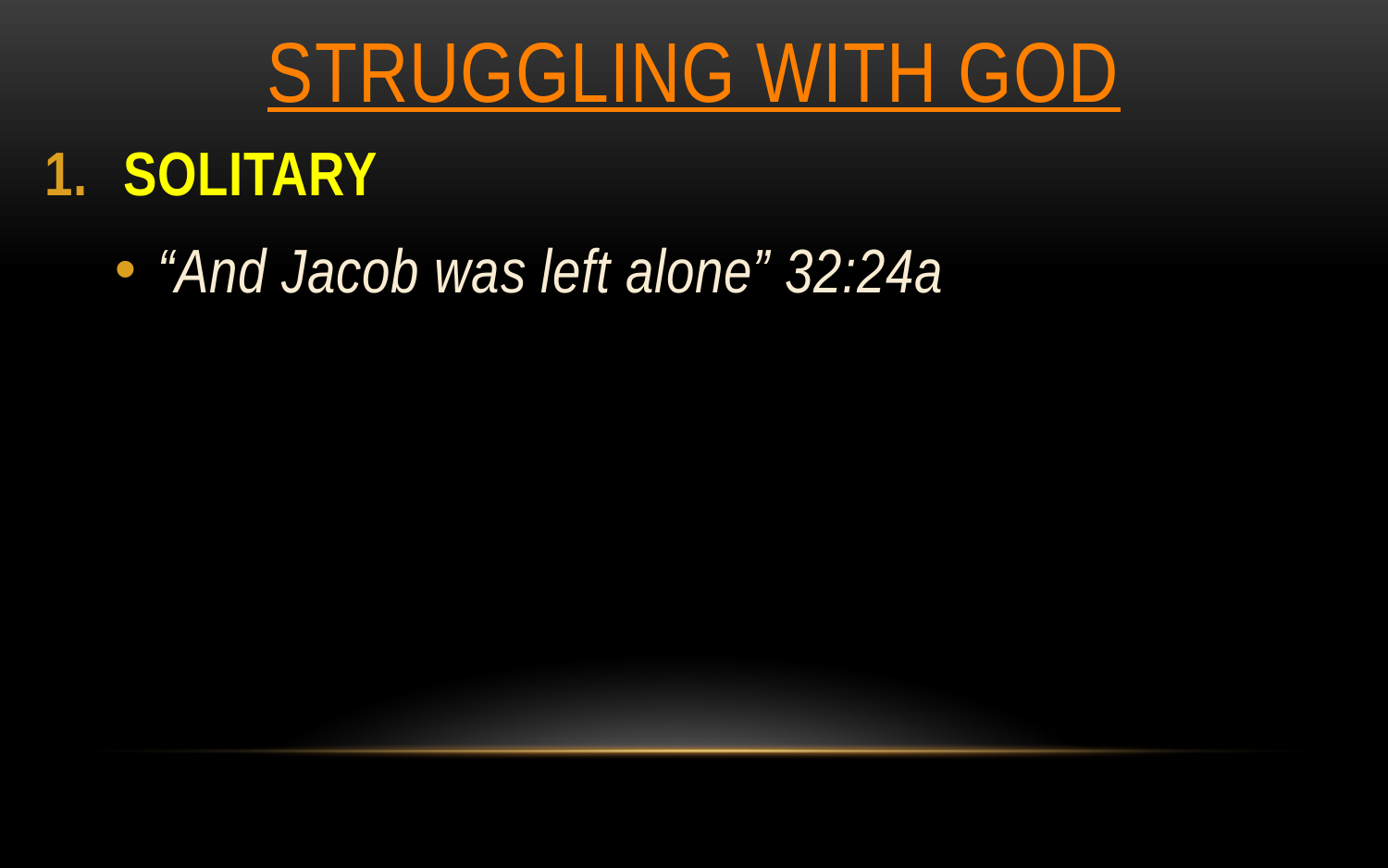

# STRUGGLING WITH GOD
SOLITARY
“And Jacob was left alone” 32:24a